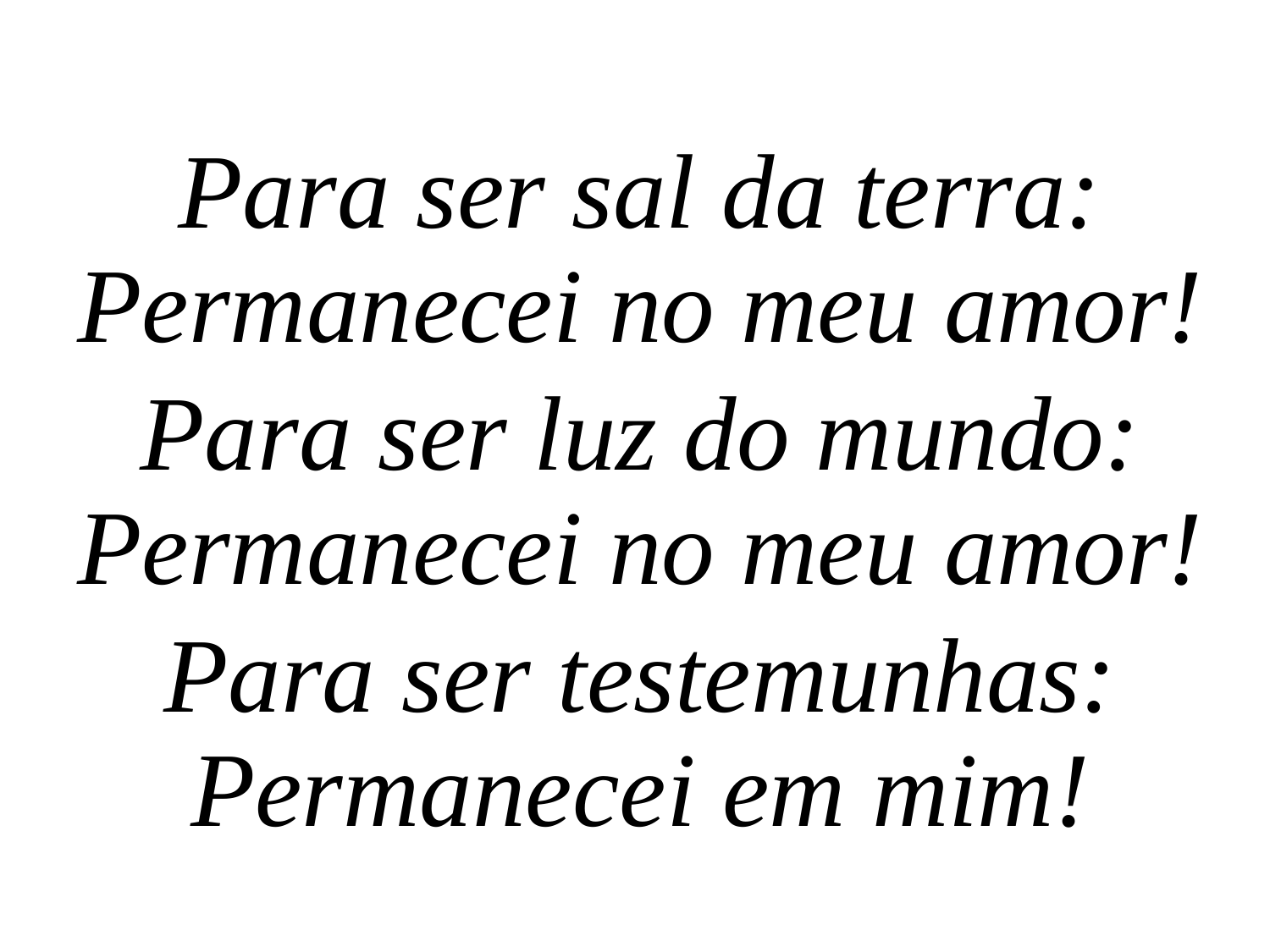

Para ser sal da terra: Permanecei no meu amor!
Para ser luz do mundo: Permanecei no meu amor!
Para ser testemunhas: Permanecei em mim!